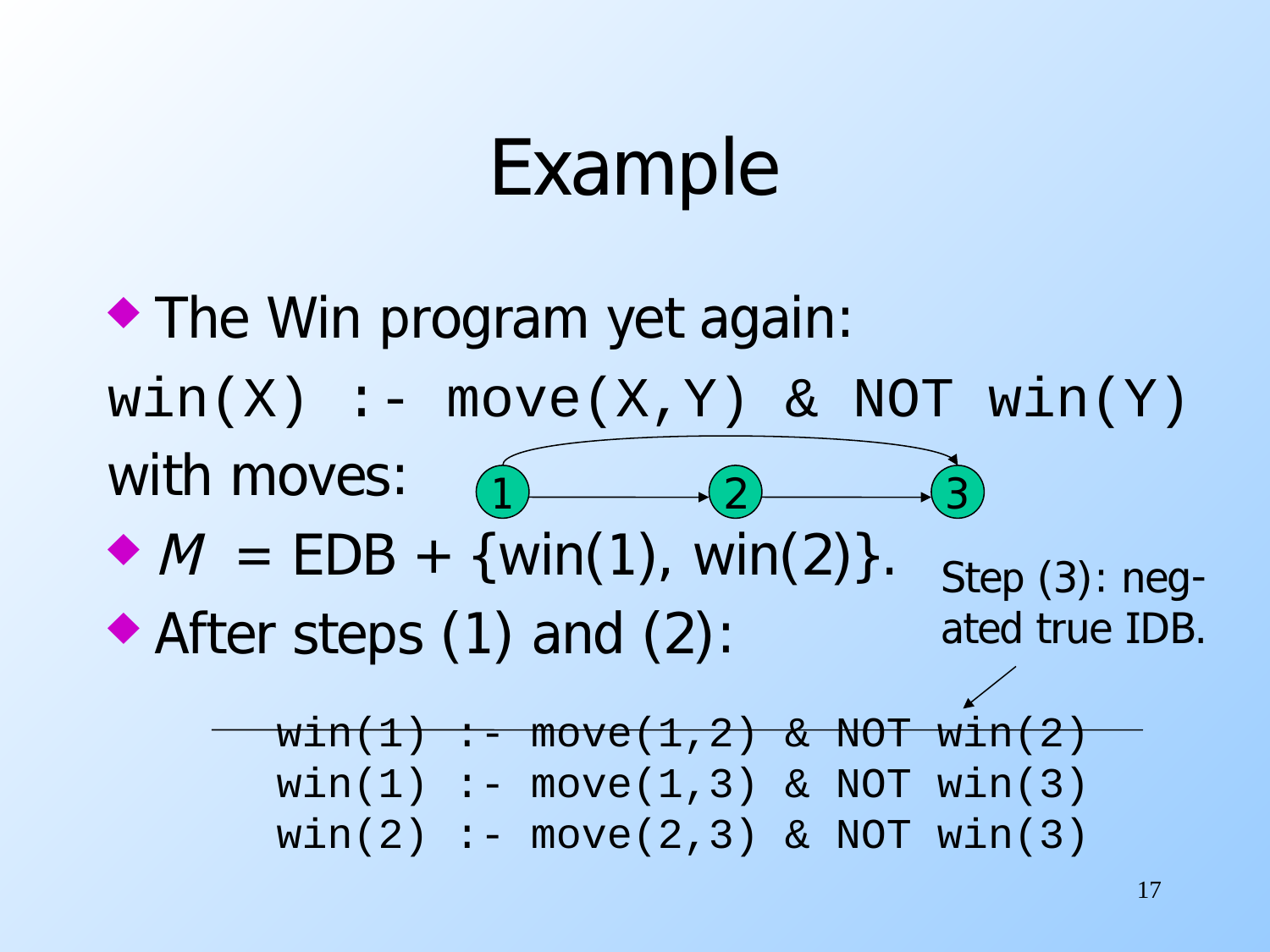

# Example
The Win program yet again:
win(X) :- move(X,Y) & NOT win(Y)
with moves:
M  = EDB + {win(1), win(2)}.
After steps (1) and (2):
1
2
3

Step (3): neg-
ated true IDB.

win(1) :- move(1,2) & NOT win(2)
win(1) :- move(1,3) & NOT win(3)
win(2) :- move(2,3) & NOT win(3)
17